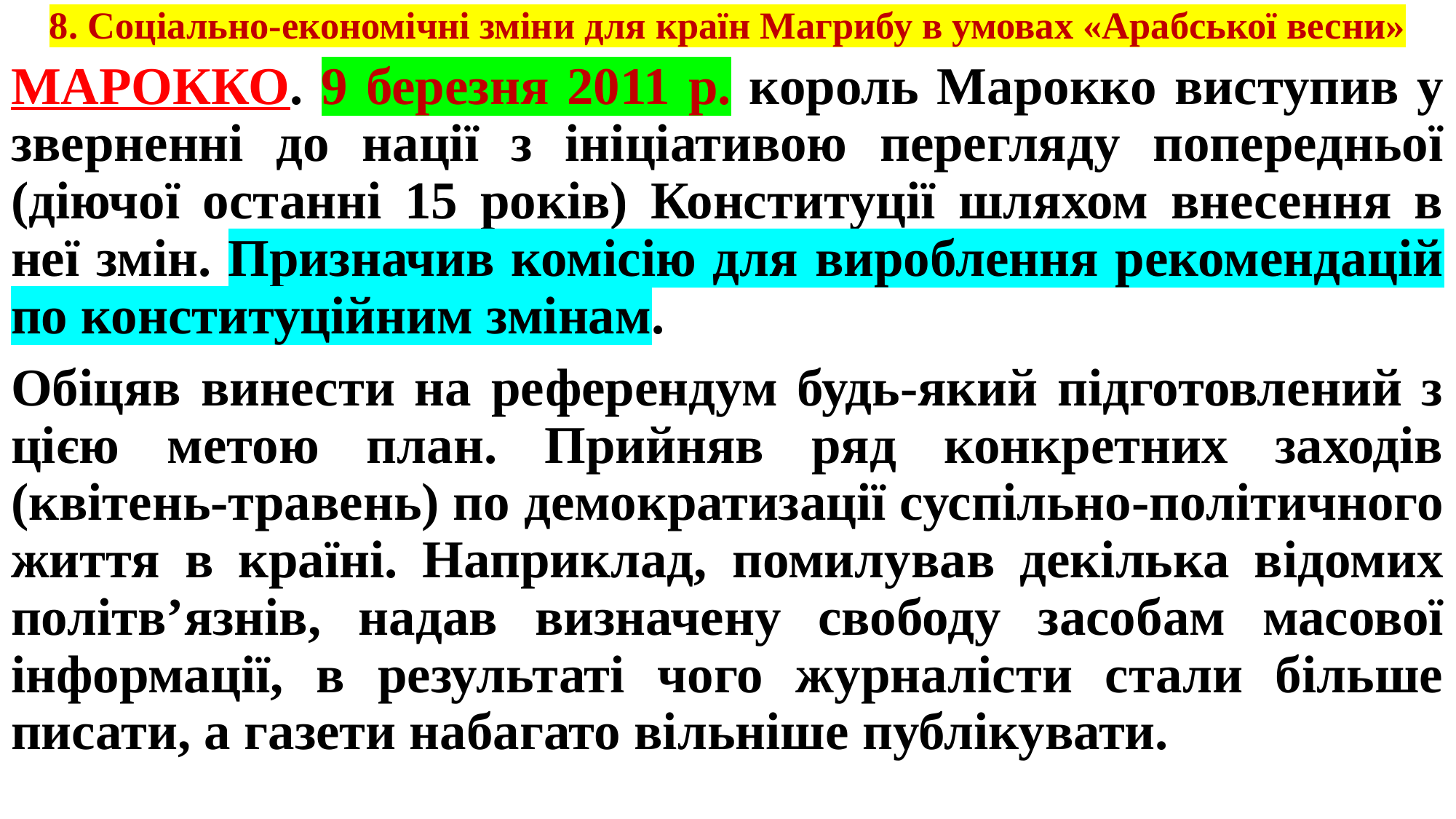

# 8. Соціально-економічні зміни для країн Магрибу в умовах «Арабської весни»
МАРОККО. 9 березня 2011 р. король Марокко виступив у зверненні до нації з ініціативою перегляду попередньої (діючої останні 15 років) Конституції шляхом внесення в неї змін. Призначив комісію для вироблення рекомендацій по конституційним змінам.
Обіцяв винести на референдум будь-який підготовлений з цією метою план. Прийняв ряд конкретних заходів (квітень-травень) по демократизації суспільно-політичного життя в країні. Наприклад, помилував декілька відомих політв’язнів, надав визначену свободу засобам масової інформації, в результаті чого журналісти стали більше писати, а газети набагато вільніше публікувати.